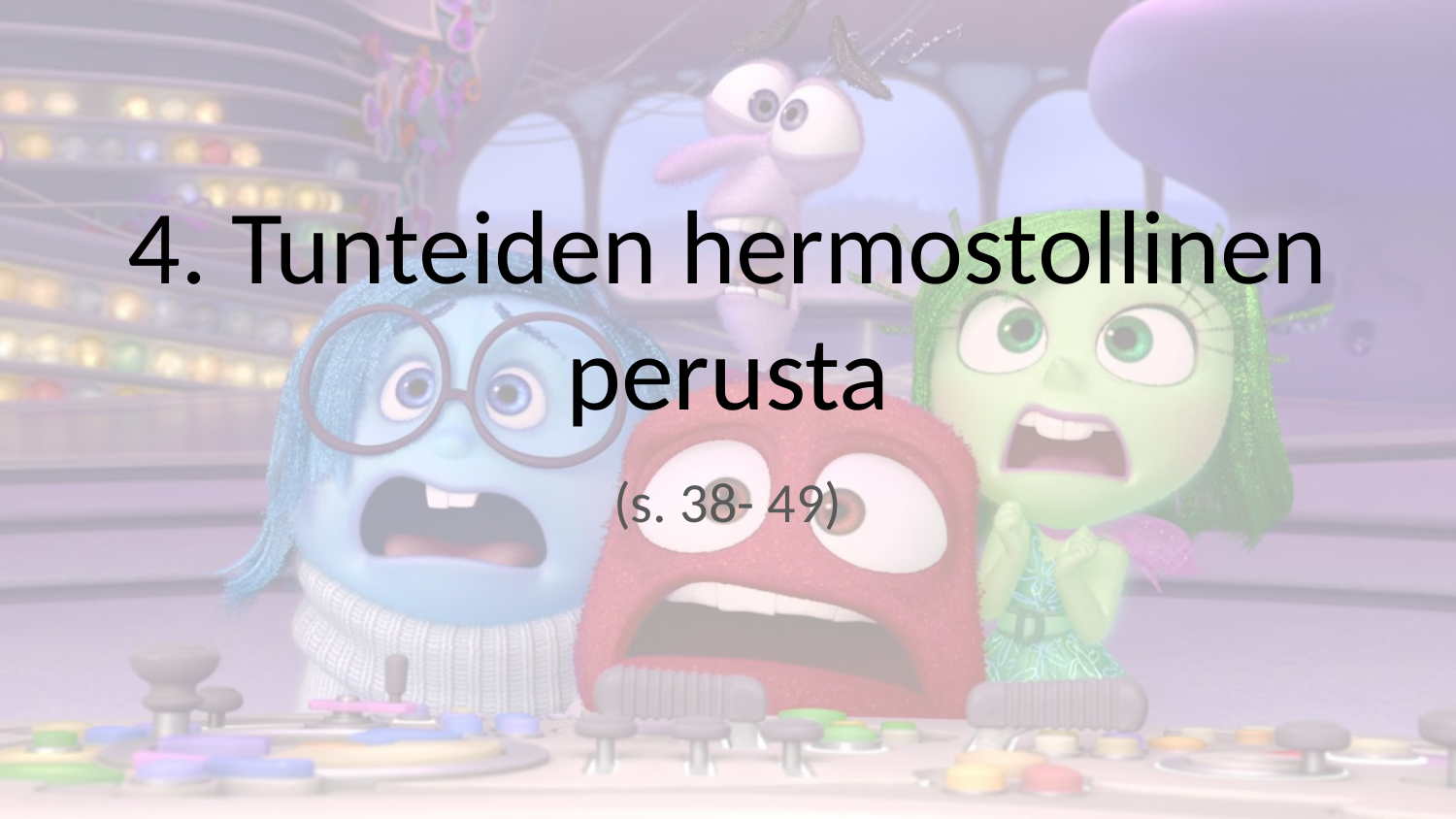

# 4. Tunteiden hermostollinen perusta
(s. 38- 49)